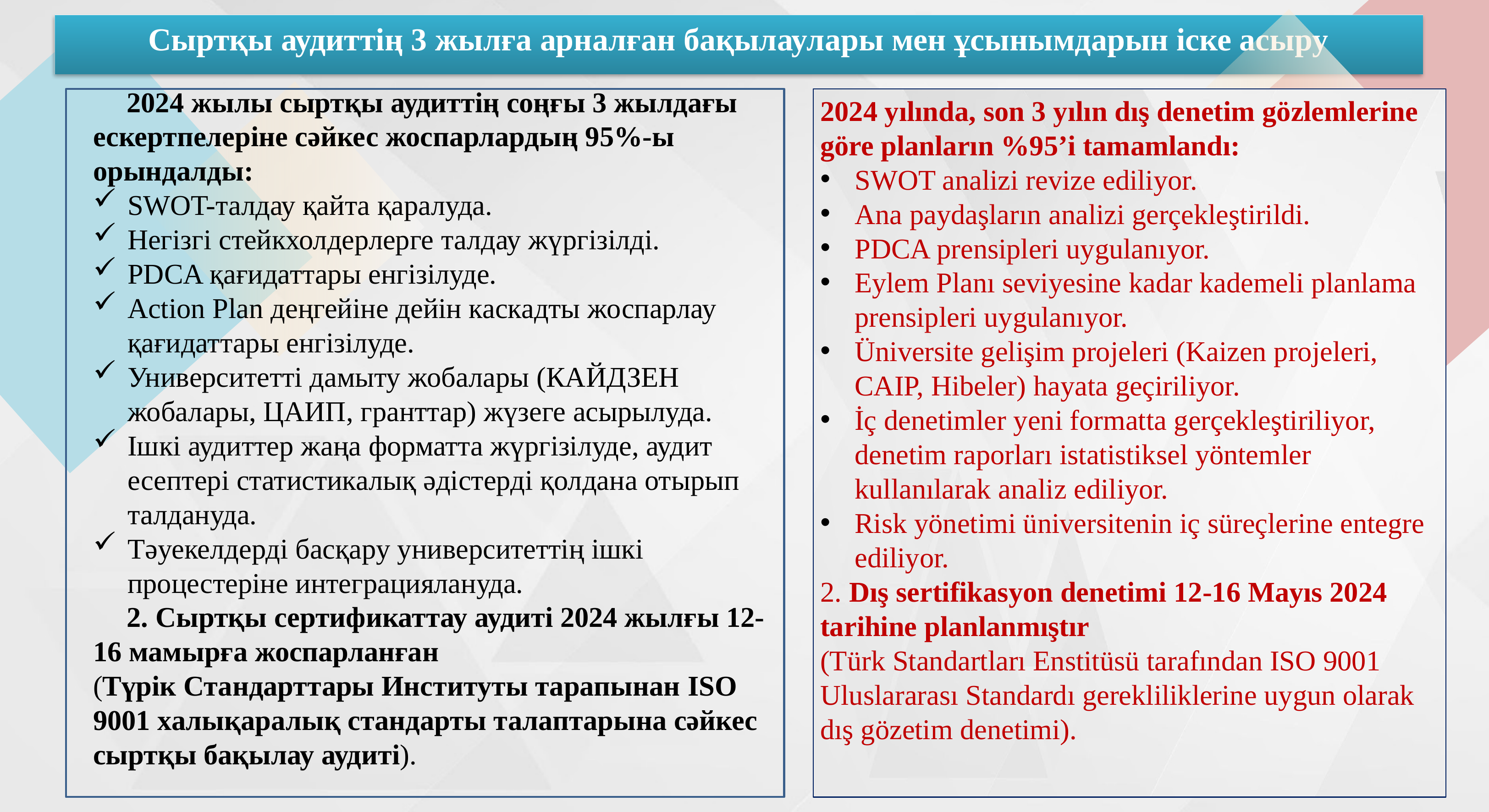

Сыртқы аудиттің 3 жылға арналған бақылаулары мен ұсынымдарын іске асыру

2024 yılında, son 3 yılın dış denetim gözlemlerine göre planların %95’i tamamlandı:
SWOT analizi revize ediliyor.
Ana paydaşların analizi gerçekleştirildi.
PDCA prensipleri uygulanıyor.
Eylem Planı seviyesine kadar kademeli planlama prensipleri uygulanıyor.
Üniversite gelişim projeleri (Kaizen projeleri, CAIP, Hibeler) hayata geçiriliyor.
İç denetimler yeni formatta gerçekleştiriliyor, denetim raporları istatistiksel yöntemler kullanılarak analiz ediliyor.
Risk yönetimi üniversitenin iç süreçlerine entegre ediliyor.
2. Dış sertifikasyon denetimi 12-16 Mayıs 2024 tarihine planlanmıştır
(Türk Standartları Enstitüsü tarafından ISO 9001 Uluslararası Standardı gerekliliklerine uygun olarak dış gözetim denetimi).
2024 жылы сыртқы аудиттің соңғы 3 жылдағы ескертпелеріне сәйкес жоспарлардың 95%-ы орындалды:
SWOT-талдау қайта қаралуда.
Негізгі стейкхолдерлерге талдау жүргізілді.
PDCA қағидаттары енгізілуде.
Action Plan деңгейіне дейін каскадты жоспарлау қағидаттары енгізілуде.
Университетті дамыту жобалары (КАЙДЗЕН жобалары, ЦАИП, гранттар) жүзеге асырылуда.
Ішкі аудиттер жаңа форматта жүргізілуде, аудит есептері статистикалық әдістерді қолдана отырып талдануда.
Тәуекелдерді басқару университеттің ішкі процестеріне интеграциялануда.
2. Сыртқы сертификаттау аудиті 2024 жылғы 12-16 мамырға жоспарланған
(Түрік Стандарттары Институты тарапынан ISO 9001 халықаралық стандарты талаптарына сәйкес сыртқы бақылау аудиті).